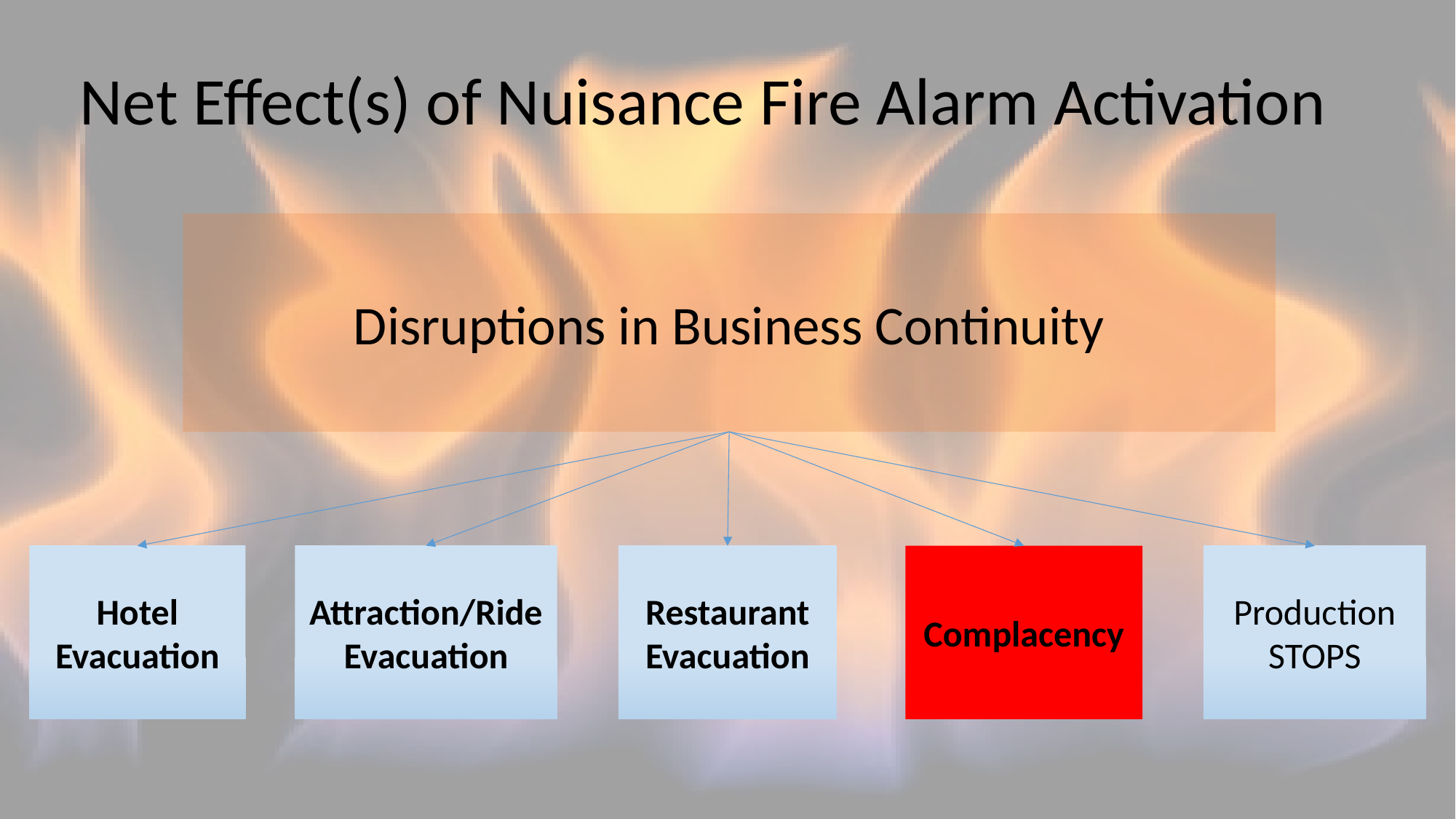

Net Effect(s) of Nuisance Fire Alarm Activation
Disruptions in Business Continuity
Complacency
Attraction/Ride Evacuation
Hotel Evacuation
Restaurant Evacuation
Production STOPS